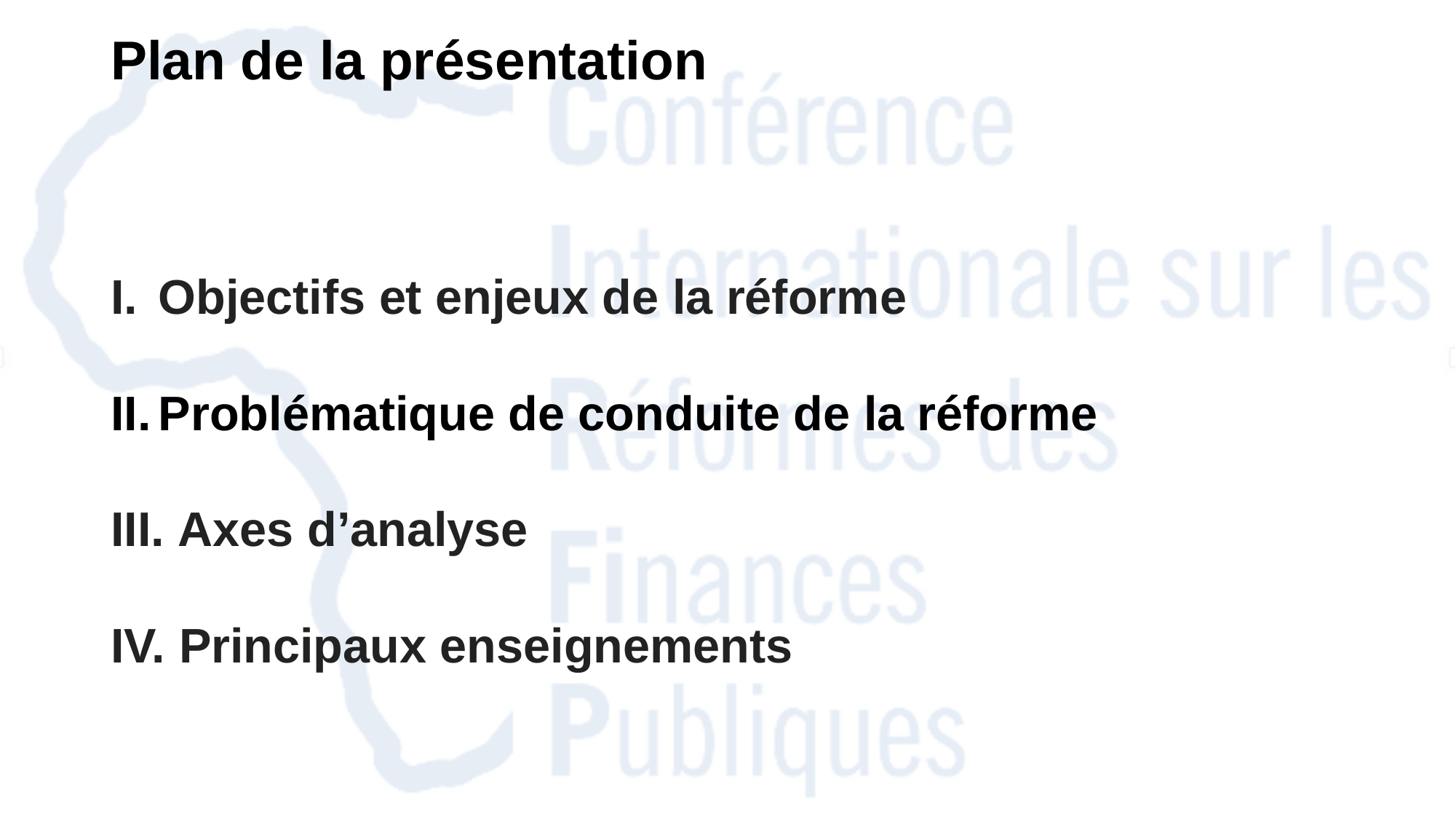

Plan de la présentation
Objectifs et enjeux de la réforme
Problématique de conduite de la réforme
 Axes d’analyse
 Principaux enseignements